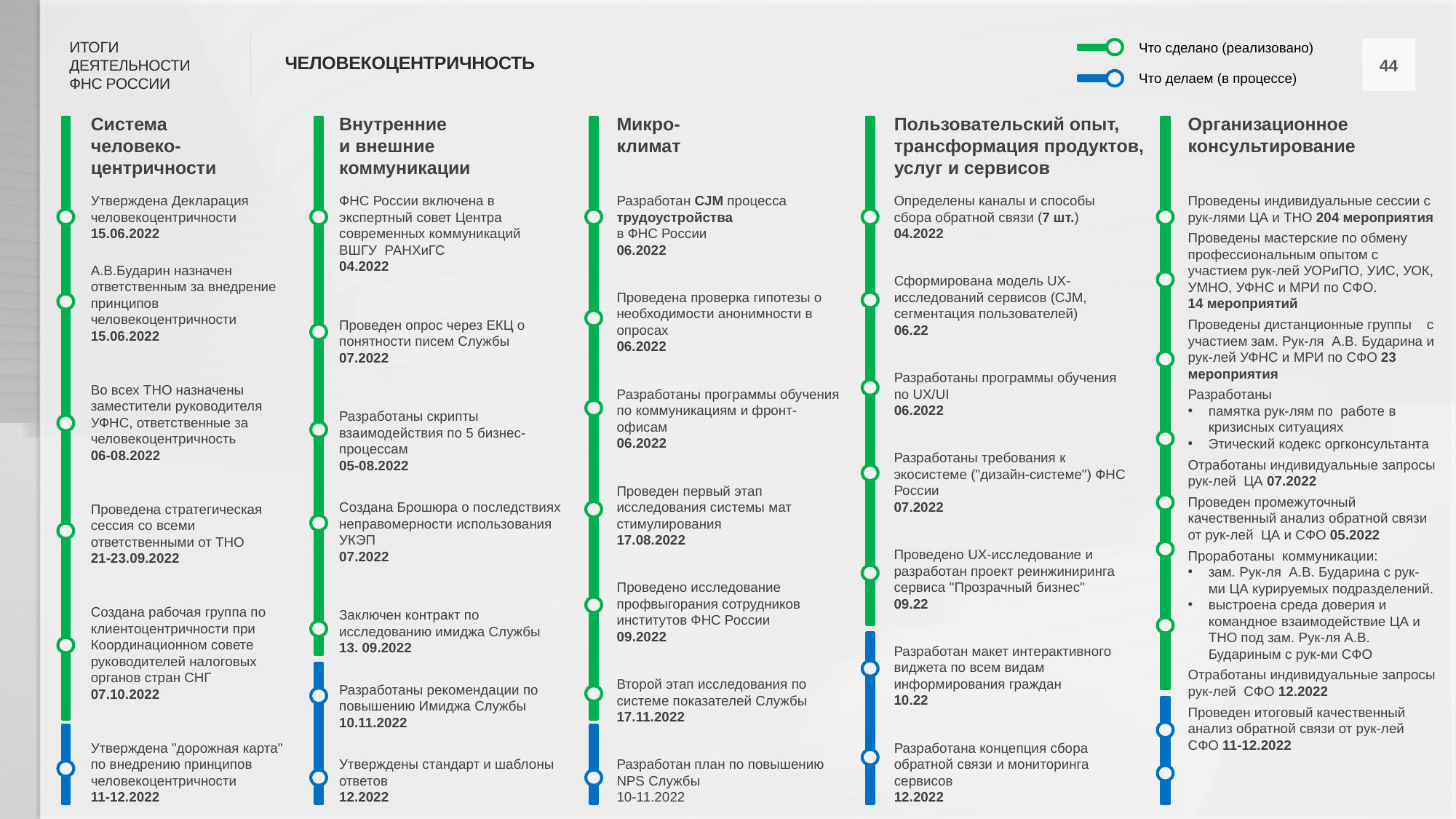

ЧЕЛОВЕКОЦЕНТРИЧНОСТЬ
Что сделано (реализовано)

Что делаем (в процессе)

Система
человеко-
центричности
Пользовательский опыт, трансформация продуктов, услуг и сервисов
Организационное консультирование
Внутренние
и внешние
коммуникации
Микро-
климат
Утверждена Декларация человекоцентричности
15.06.2022
Определены каналы и способы сбора обратной связи (7 шт.)
04.2022
Проведены индивидуальные сессии с рук-лями ЦА и ТНО 204 мероприятия
Проведены мастерские по обмену профессиональным опытом с участием рук-лей УОРиПО, УИС, УОК, УМНО, УФНС и МРИ по СФО.
14 мероприятий
Проведены дистанционные группы    с участием зам. Рук-ля  А.В. Бударина и рук-лей УФНС и МРИ по СФО 23 мероприятия
Разработаны
памятка рук-лям по  работе в кризисных ситуациях
Этический кодекс оргконсультанта
Отработаны индивидуальные запросы рук-лей  ЦА 07.2022
Проведен промежуточный качественный анализ обратной связи от рук-лей  ЦА и СФО 05.2022
Проработаны  коммуникации:
зам. Рук-ля  А.В. Бударина с рук-ми ЦА курируемых подразделений.
выстроена среда доверия и командное взаимодействие ЦА и ТНО под зам. Рук-ля А.В. Будариным с рук-ми СФО
Отработаны индивидуальные запросы рук-лей  СФО 12.2022
Проведен итоговый качественный анализ обратной связи от рук-лей СФО 11-12.2022
ФНС России включена в экспертный совет Центра современных коммуникаций
ВШГУ  РАНХиГС
04.2022

Разработан CJM процесса трудоустройства
в ФНС России
06.2022

А.В.Бударин назначен ответственным за внедрение принципов человекоцентричности
15.06.2022

Сформирована модель UX-исследований сервисов (CJM, сегментация пользователей)
06.22
Проведена проверка гипотезы о необходимости анонимности в опросах
06.2022

Проведен опрос через ЕКЦ о понятности писем Службы
07.2022

Разработаны программы обучения по UX/UI
06.2022

Во всех ТНО назначены заместители руководителя УФНС, ответственные за человекоцентричность
06-08.2022

Разработаны программы обучения по коммуникациям и фронт-офисам
06.2022

Разработаны скрипты взаимодействия по 5 бизнес-процессам
05-08.2022

Разработаны требования к экосистеме ("дизайн-системе") ФНС России
07.2022

Проведен первый этап исследования системы мат стимулирования
17.08.2022

Создана Брошюра о последствиях неправомерности использования УКЭП
07.2022

Проведена стратегическая сессия со всеми ответственными от ТНО
21-23.09.2022

Проведено UX-исследование и разработан проект реинжиниринга сервиса "Прозрачный бизнес"
09.22

Проведено исследование профвыгорания сотрудников институтов ФНС России
09.2022

Создана рабочая группа по клиентоцентричности при Координационном совете руководителей налоговых органов стран СНГ
07.10.2022

Заключен контракт по исследованию имиджа Службы
13. 09.2022

Разработан макет интерактивного виджета по всем видам информирования граждан
10.22

Второй этап исследования по системе показателей Службы
17.11.2022
Разработаны рекомендации по повышению Имиджа Службы
10.11.2022

Утверждена "дорожная карта" по внедрению принципов человекоцентричности
11-12.2022
Разработана концепция сбора обратной связи и мониторинга сервисов
12.2022

Утверждены стандарт и шаблоны ответов
12.2022
Разработан план по повышению NPS Службы
10-11.2022